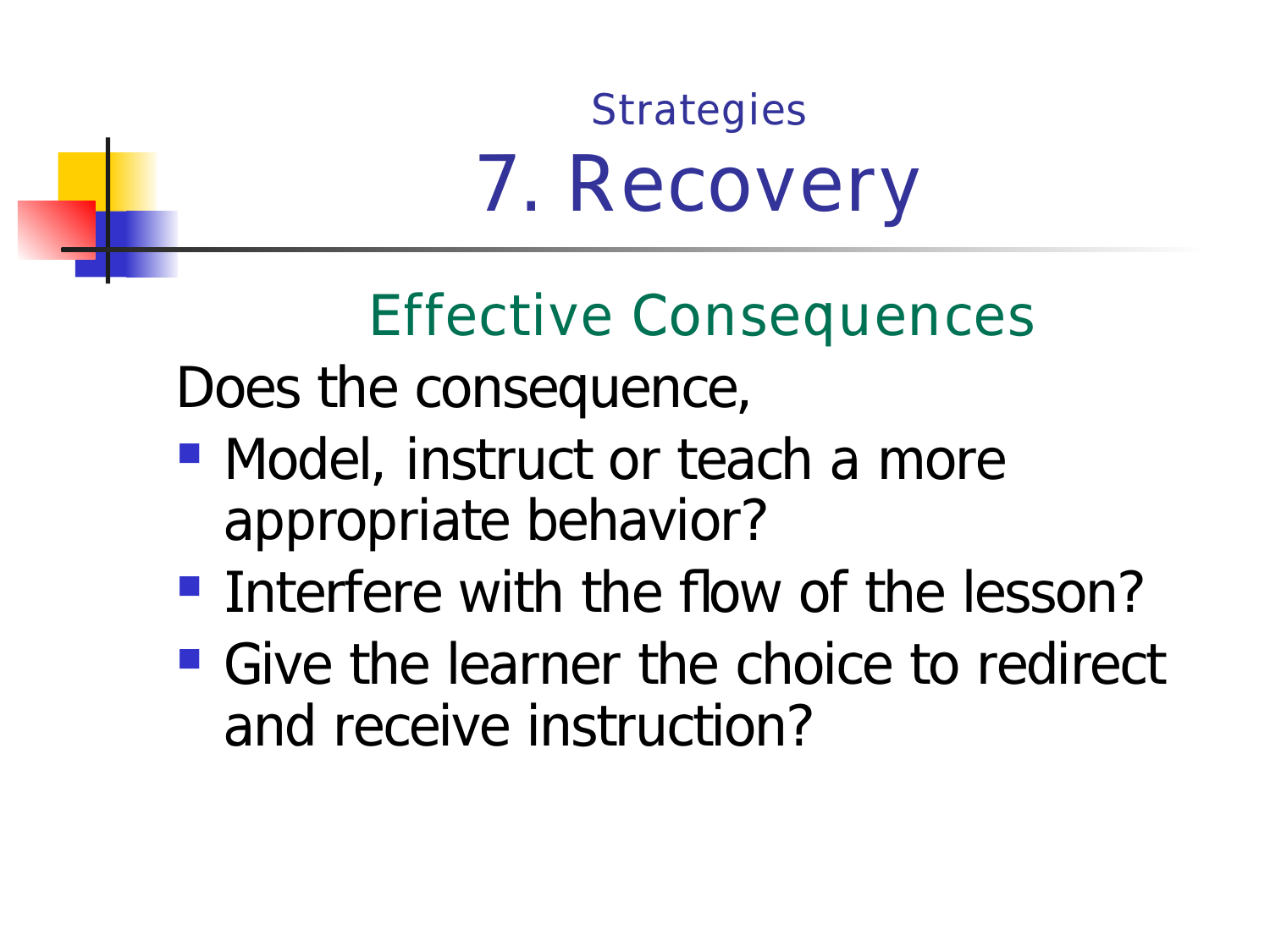

# Strategies 7. Recovery
Effective Consequences
Does the consequence,
Model, instruct or teach a more appropriate behavior?
Interfere with the flow of the lesson?
Give the learner the choice to redirect and receive instruction?